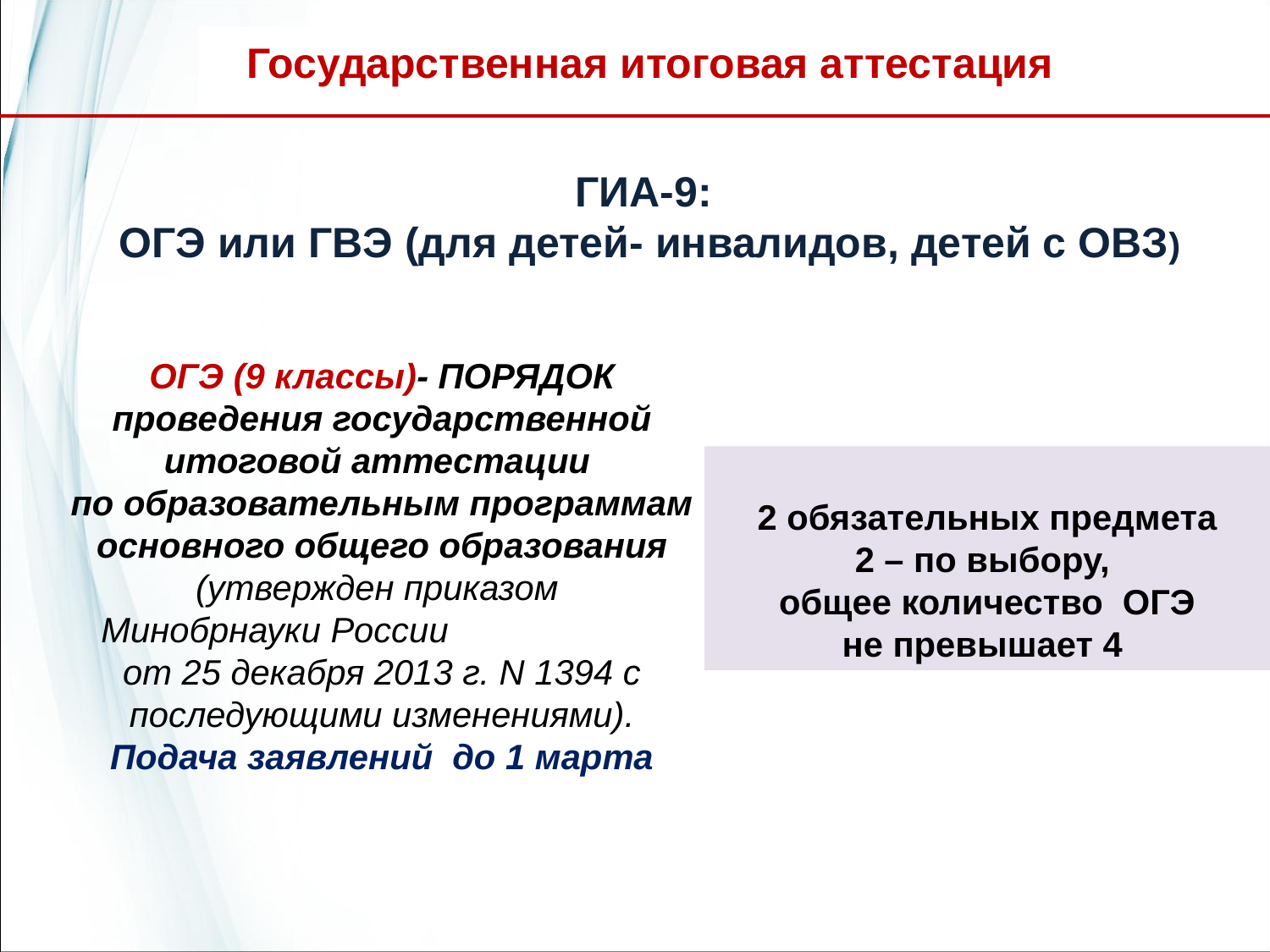

Государственная итоговая аттестация
ГИА-9:
ОГЭ или ГВЭ (для детей- инвалидов, детей с ОВЗ)
ОГЭ (9 классы)- ПОРЯДОК
проведения государственной итоговой аттестации
по образовательным программам основного общего образования
(утвержден приказом
Минобрнауки России
от 25 декабря 2013 г. N 1394 с последующими изменениями).
Подача заявлений  до 1 марта

2 обязательных предмета
2 – по выбору,
общее количество  ОГЭ
не превышает 4